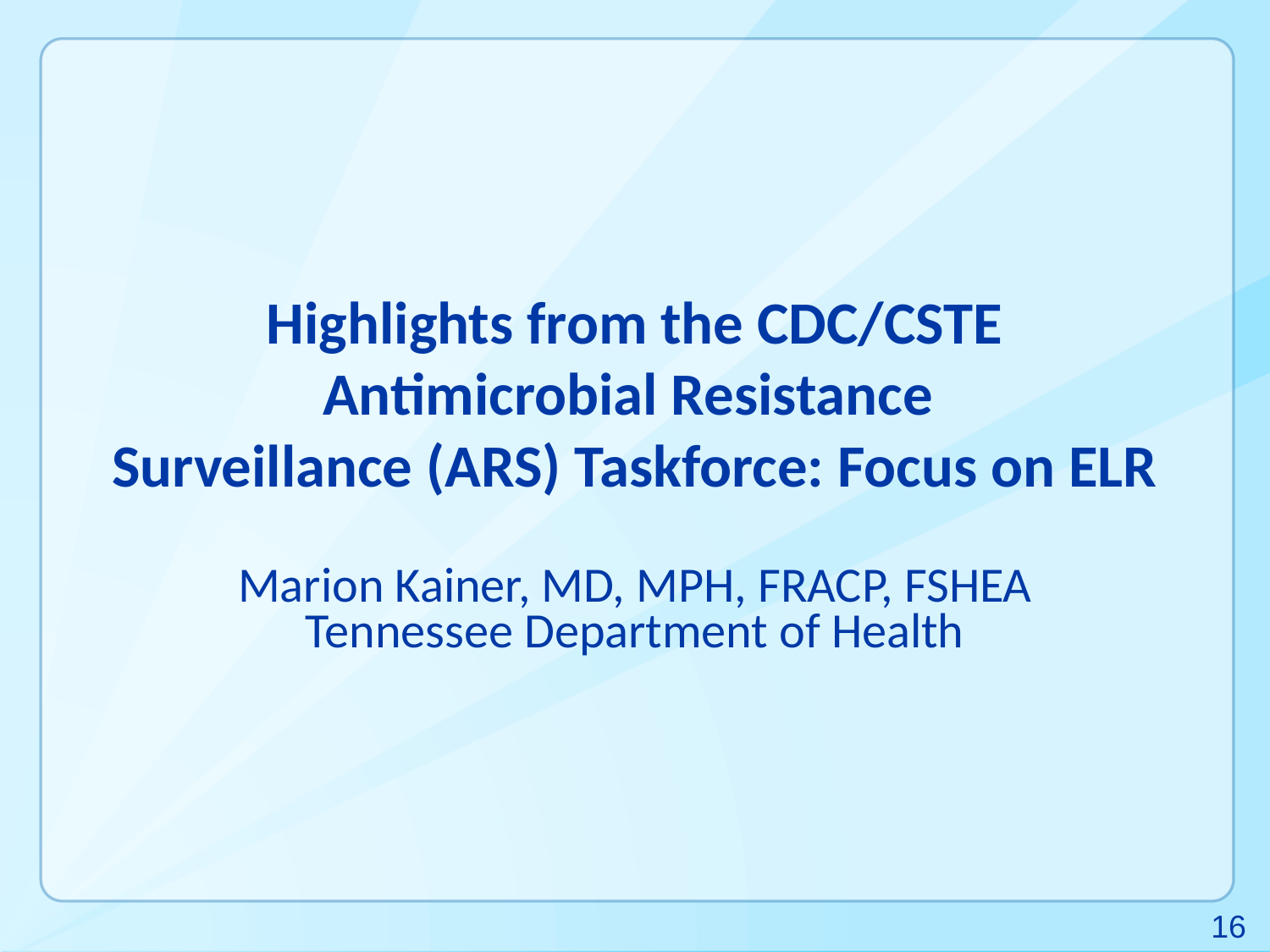

# Highlights from the CDC/CSTE Antimicrobial Resistance Surveillance (ARS) Taskforce: Focus on ELR
Marion Kainer, MD, MPH, FRACP, FSHEA
Tennessee Department of Health